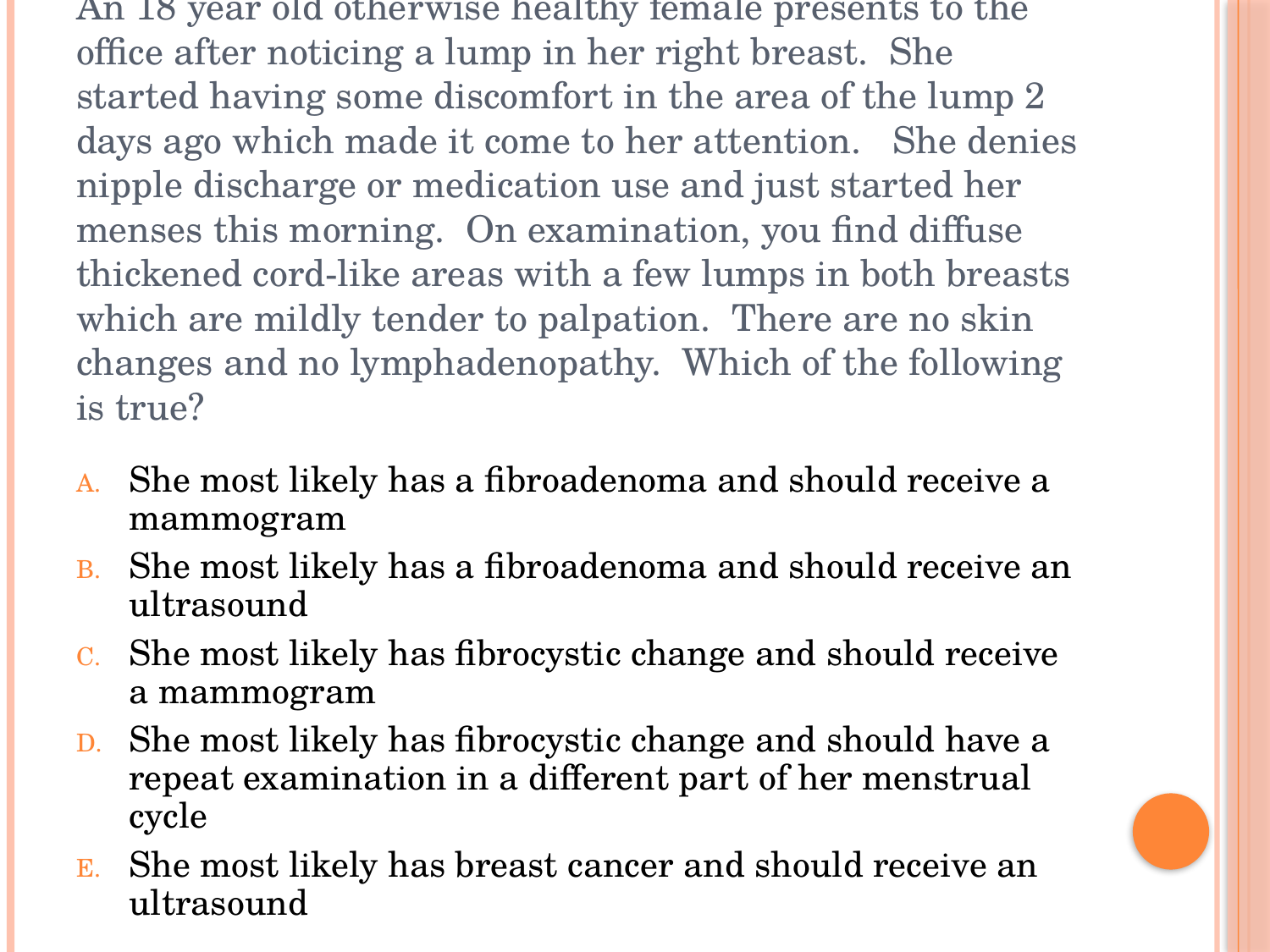

An 18 year old otherwise healthy female presents to the office after noticing a lump in her right breast.  She started having some discomfort in the area of the lump 2 days ago which made it come to her attention.   She denies nipple discharge or medication use and just started her menses this morning.  On examination, you find diffuse thickened cord-like areas with a few lumps in both breasts which are mildly tender to palpation.  There are no skin changes and no lymphadenopathy.  Which of the following is true?
She most likely has a fibroadenoma and should receive a mammogram
She most likely has a fibroadenoma and should receive an ultrasound
She most likely has fibrocystic change and should receive a mammogram
She most likely has fibrocystic change and should have a repeat examination in a different part of her menstrual cycle
She most likely has breast cancer and should receive an ultrasound